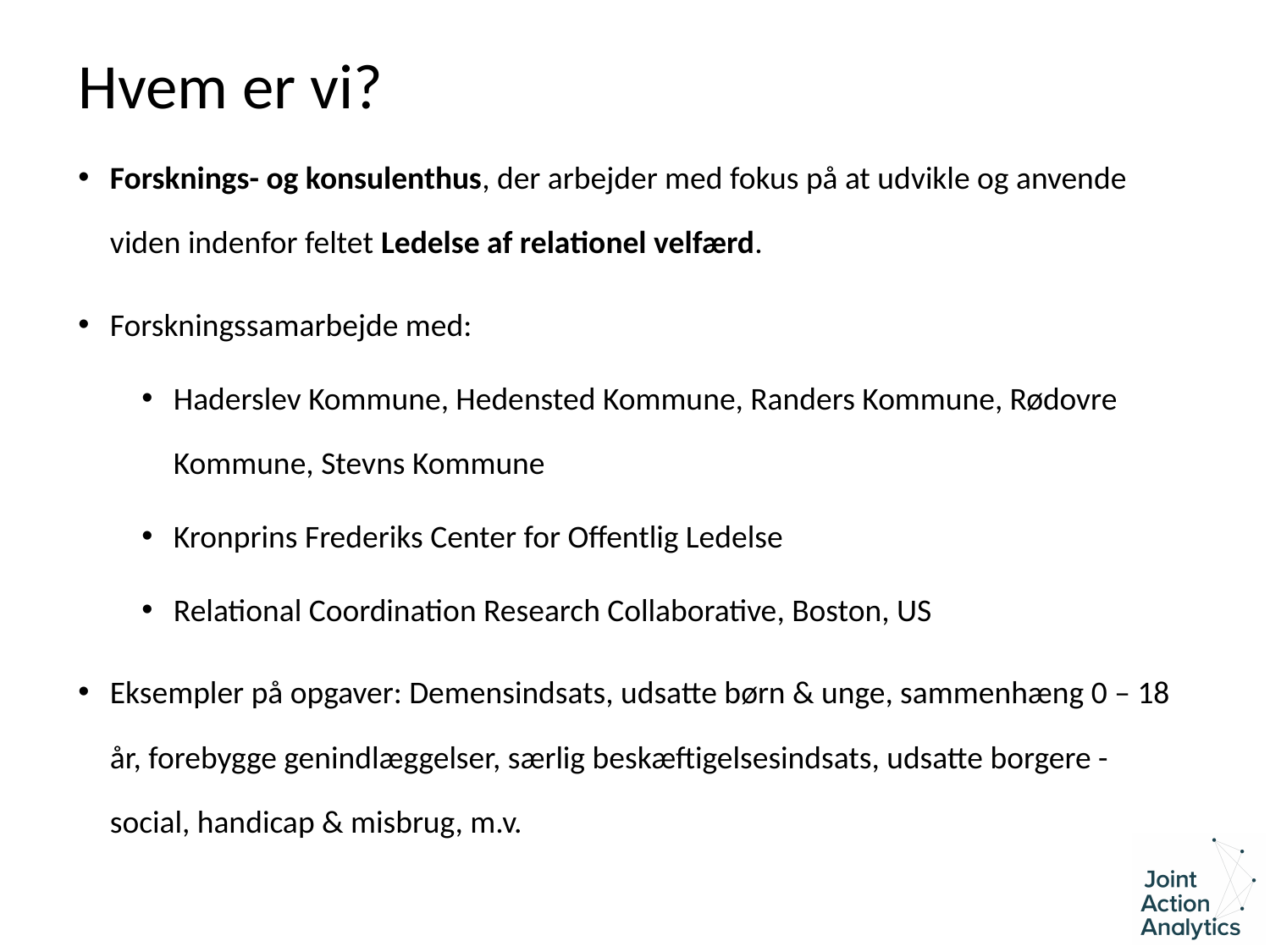

# Hvem er vi?
Forsknings- og konsulenthus, der arbejder med fokus på at udvikle og anvende viden indenfor feltet Ledelse af relationel velfærd.
Forskningssamarbejde med:
Haderslev Kommune, Hedensted Kommune, Randers Kommune, Rødovre Kommune, Stevns Kommune
Kronprins Frederiks Center for Offentlig Ledelse
Relational Coordination Research Collaborative, Boston, US
Eksempler på opgaver: Demensindsats, udsatte børn & unge, sammenhæng 0 – 18 år, forebygge genindlæggelser, særlig beskæftigelsesindsats, udsatte borgere - social, handicap & misbrug, m.v.